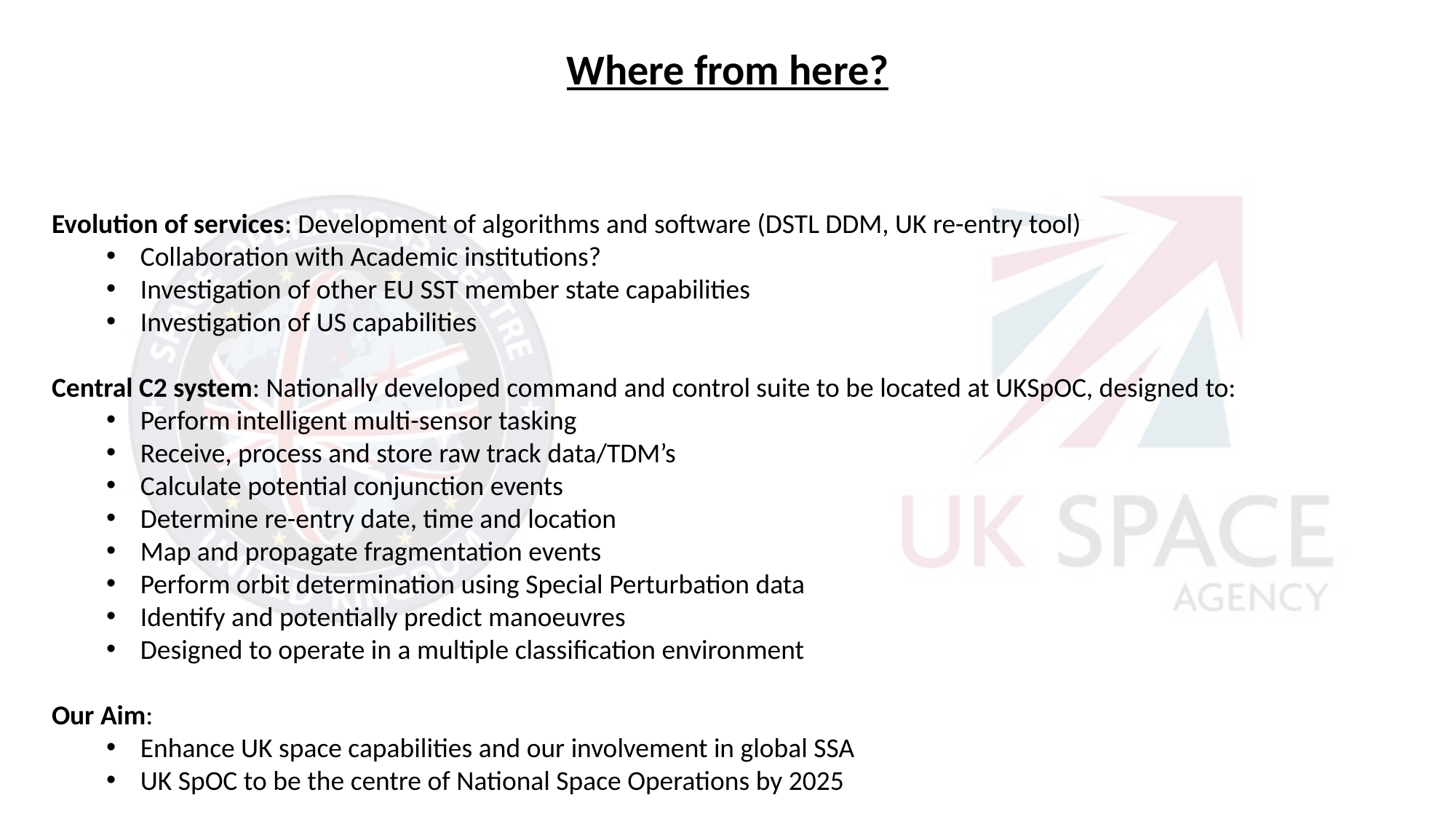

Where from here?
Evolution of services: Development of algorithms and software (DSTL DDM, UK re-entry tool)
Collaboration with Academic institutions?
Investigation of other EU SST member state capabilities
Investigation of US capabilities

Central C2 system: Nationally developed command and control suite to be located at UKSpOC, designed to:
Perform intelligent multi-sensor tasking
Receive, process and store raw track data/TDM’s
Calculate potential conjunction events
Determine re-entry date, time and location
Map and propagate fragmentation events
Perform orbit determination using Special Perturbation data
Identify and potentially predict manoeuvres
Designed to operate in a multiple classification environment

Our Aim:
Enhance UK space capabilities and our involvement in global SSA
UK SpOC to be the centre of National Space Operations by 2025